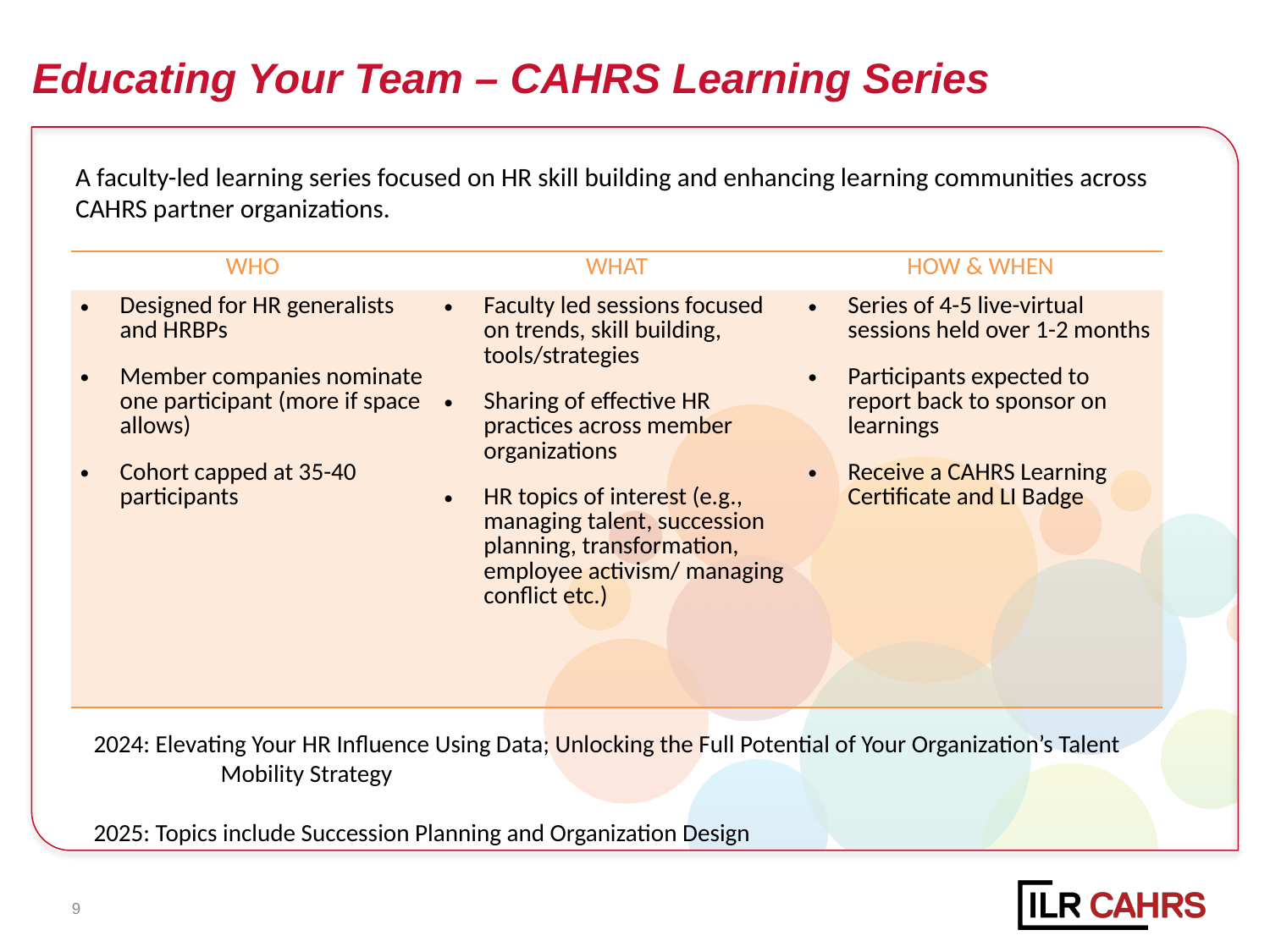

# Educating Your Team – CAHRS Learning Series
A faculty-led learning series focused on HR skill building and enhancing learning communities across CAHRS partner organizations.
| WHO | WHAT | HOW & WHEN |
| --- | --- | --- |
| Designed for HR generalists and HRBPs Member companies nominate one participant (more if space allows) Cohort capped at 35-40 participants | Faculty led sessions focused on trends, skill building, tools/strategies Sharing of effective HR practices across member organizations HR topics of interest (e.g., managing talent, succession planning, transformation, employee activism/ managing conflict etc.) | Series of 4-5 live-virtual sessions held over 1-2 months Participants expected to report back to sponsor on learnings Receive a CAHRS Learning Certificate and LI Badge |
2024: Elevating Your HR Influence Using Data; Unlocking the Full Potential of Your Organization’s Talent    	Mobility Strategy

2025: Topics include Succession Planning and Organization Design
9